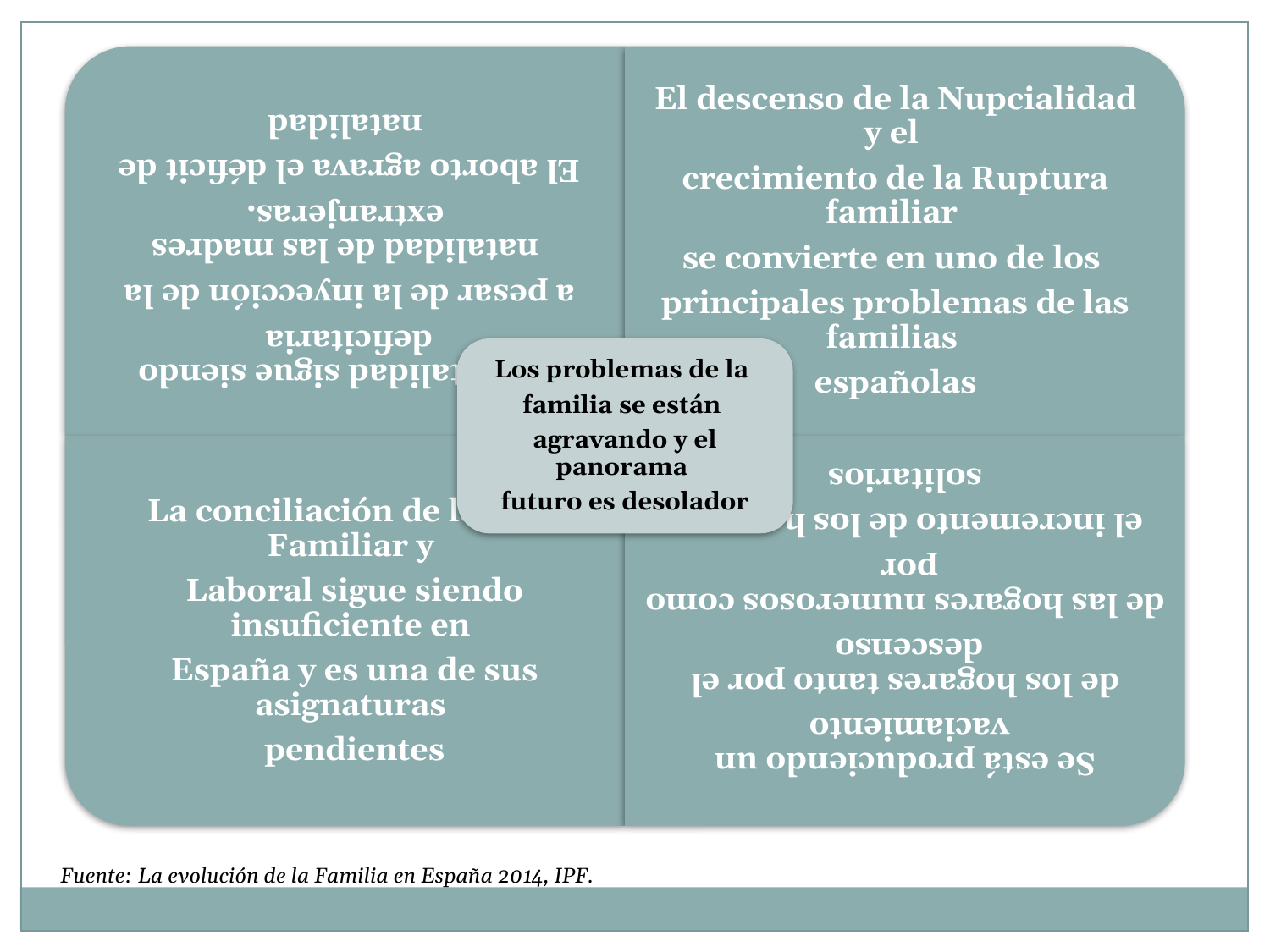

La natalidad sigue siendo deficitaria
a pesar de la inyección de la
natalidad de las madres extranjeras.
El aborto agrava el déficit de
natalidad
El descenso de la Nupcialidad y el
crecimiento de la Ruptura familiar
se convierte en uno de los
principales problemas de las familias
españolas
La conciliación de la Vida Familiar y
Laboral sigue siendo insuficiente en
España y es una de sus asignaturas
pendientes
Se está produciendo un vaciamiento
de los hogares tanto por el descenso
de las hogares numerosos como por
el incremento de los hogares
solitarios
Los problemas de la
familia se están
agravando y el panorama
futuro es desolador
Fuente: La evolución de la Familia en España 2014, IPF.